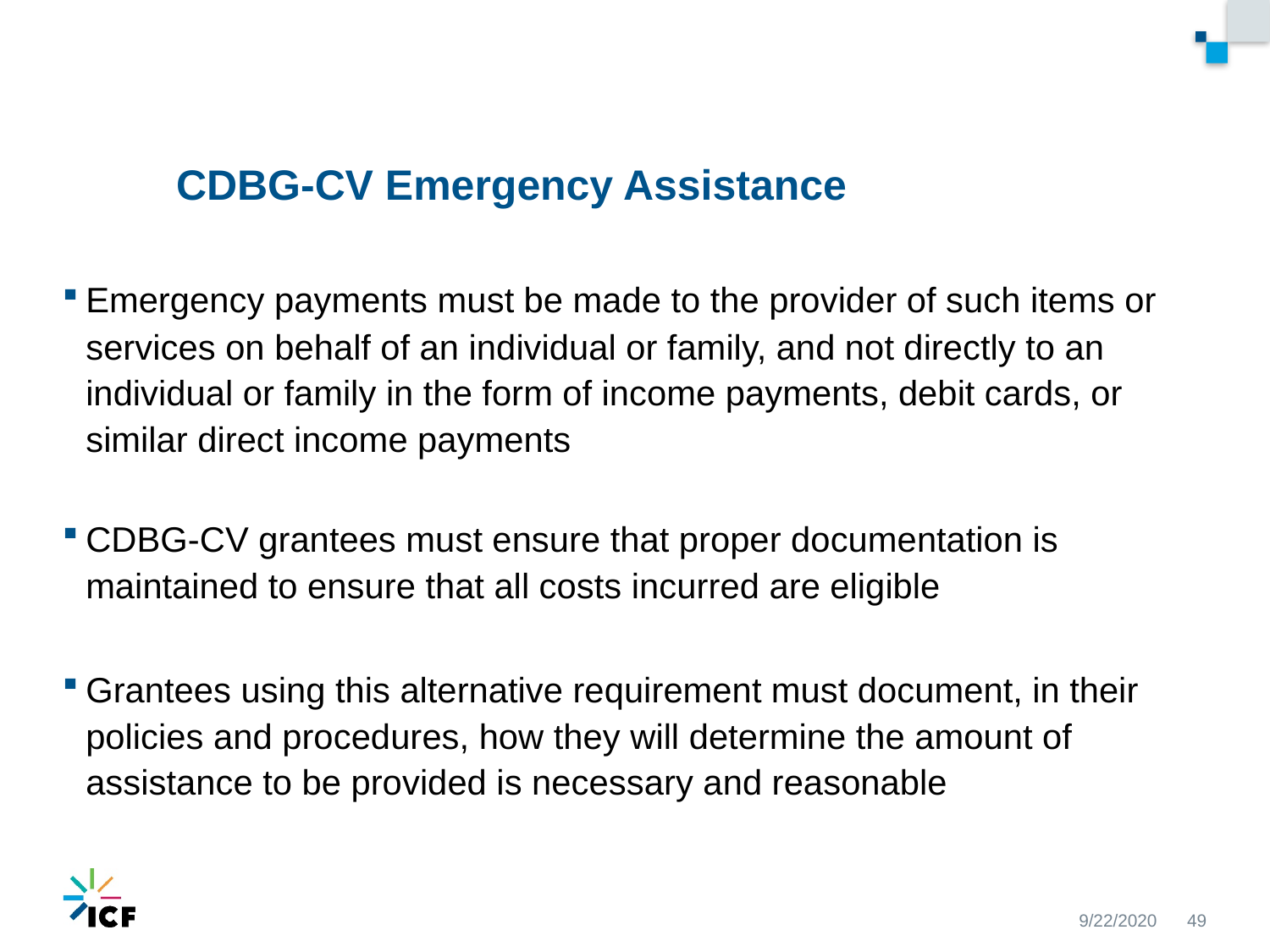

# CDBG-CV Emergency Assistance
Emergency payments must be made to the provider of such items or services on behalf of an individual or family, and not directly to an individual or family in the form of income payments, debit cards, or similar direct income payments
CDBG-CV grantees must ensure that proper documentation is maintained to ensure that all costs incurred are eligible
Grantees using this alternative requirement must document, in their policies and procedures, how they will determine the amount of assistance to be provided is necessary and reasonable
9/22/2020
49